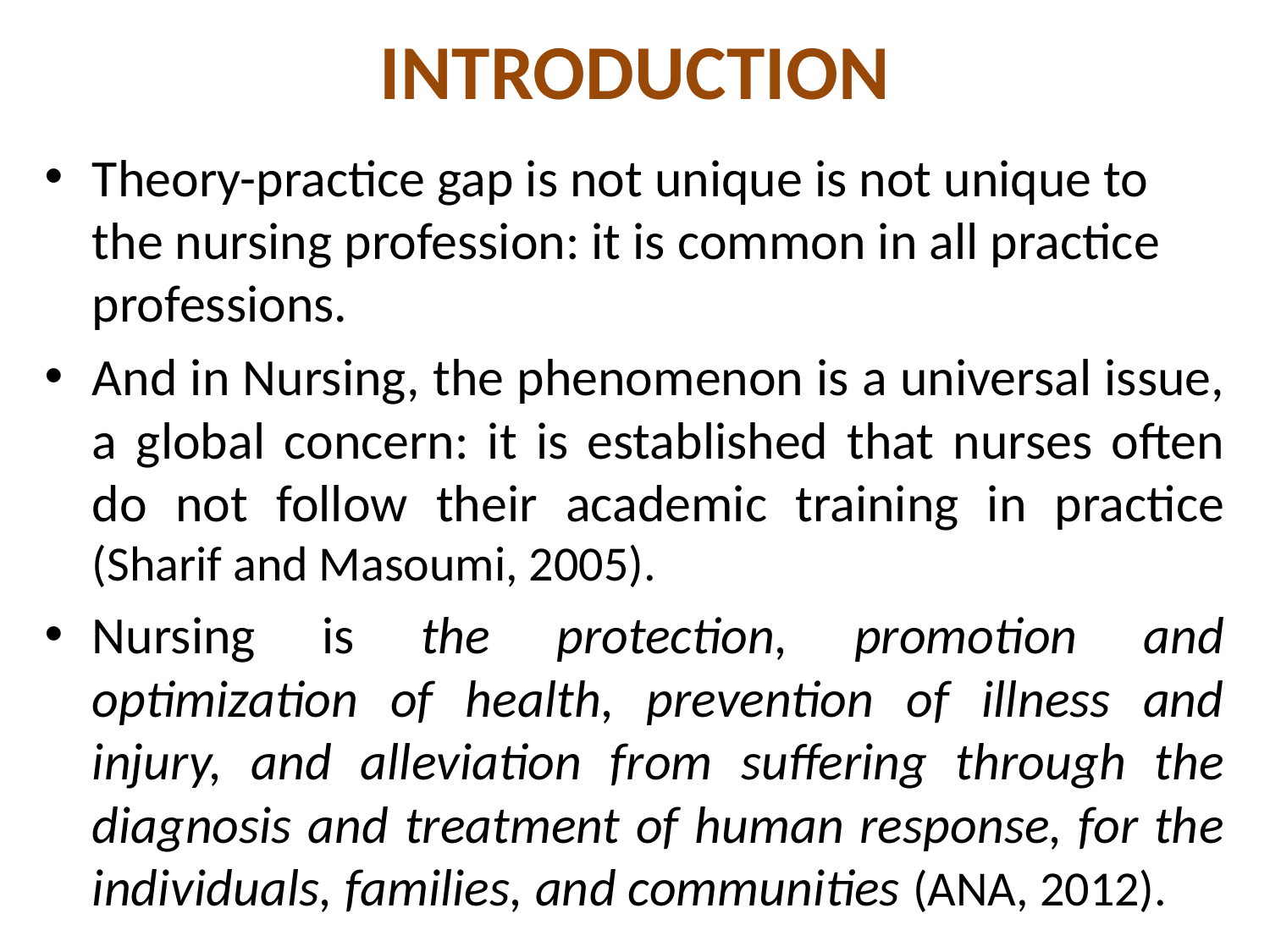

# INTRODUCTION
Theory-practice gap is not unique is not unique to the nursing profession: it is common in all practice professions.
And in Nursing, the phenomenon is a universal issue, a global concern: it is established that nurses often do not follow their academic training in practice (Sharif and Masoumi, 2005).
Nursing is the protection, promotion and optimization of health, prevention of illness and injury, and alleviation from suffering through the diagnosis and treatment of human response, for the individuals, families, and communities (ANA, 2012).